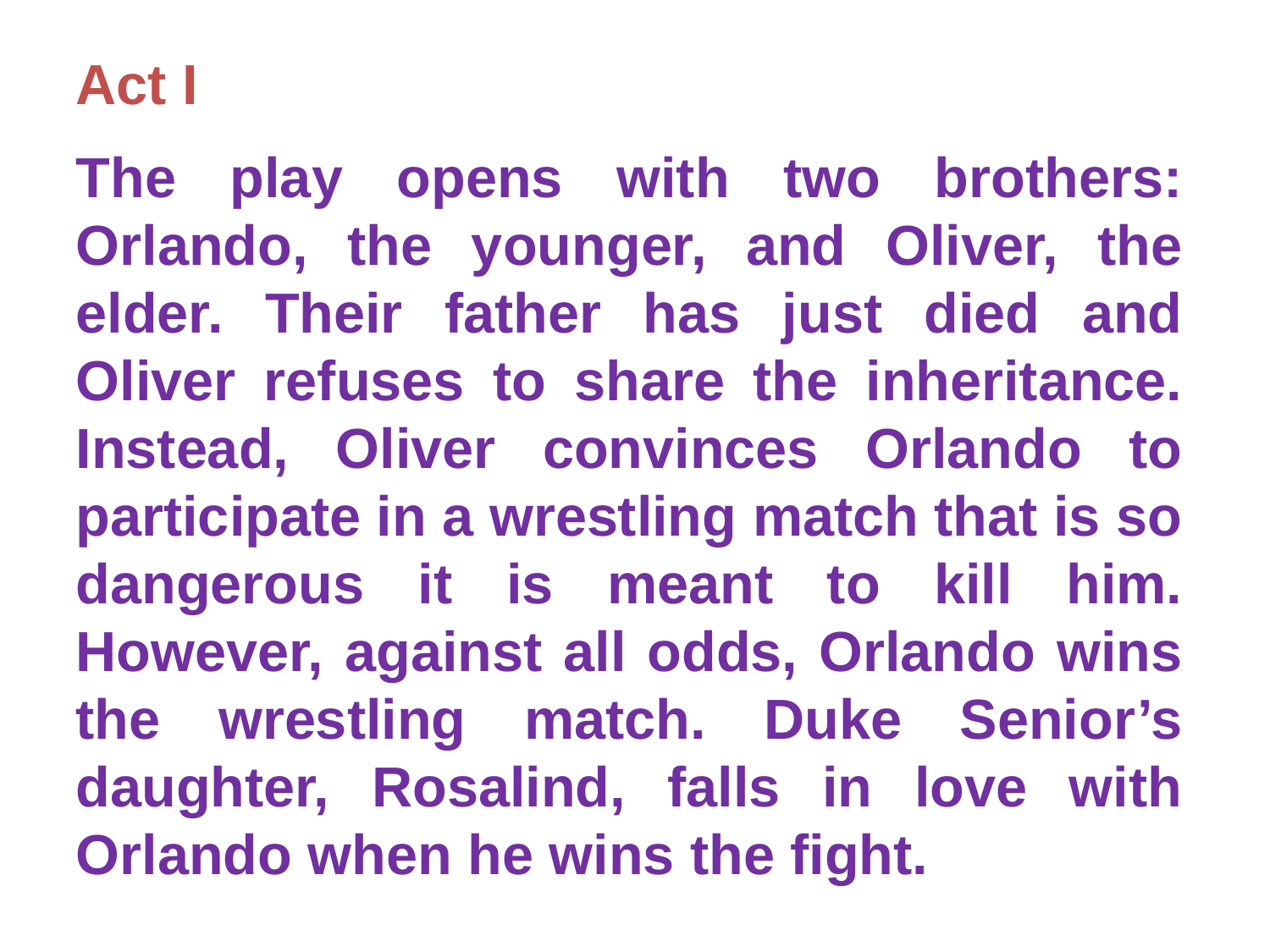

Act I
The play opens with two brothers: Orlando, the younger, and Oliver, the elder. Their father has just died and Oliver refuses to share the inheritance. Instead, Oliver convinces Orlando to participate in a wrestling match that is so dangerous it is meant to kill him. However, against all odds, Orlando wins the wrestling match. Duke Senior’s daughter, Rosalind, falls in love with Orlando when he wins the fight.